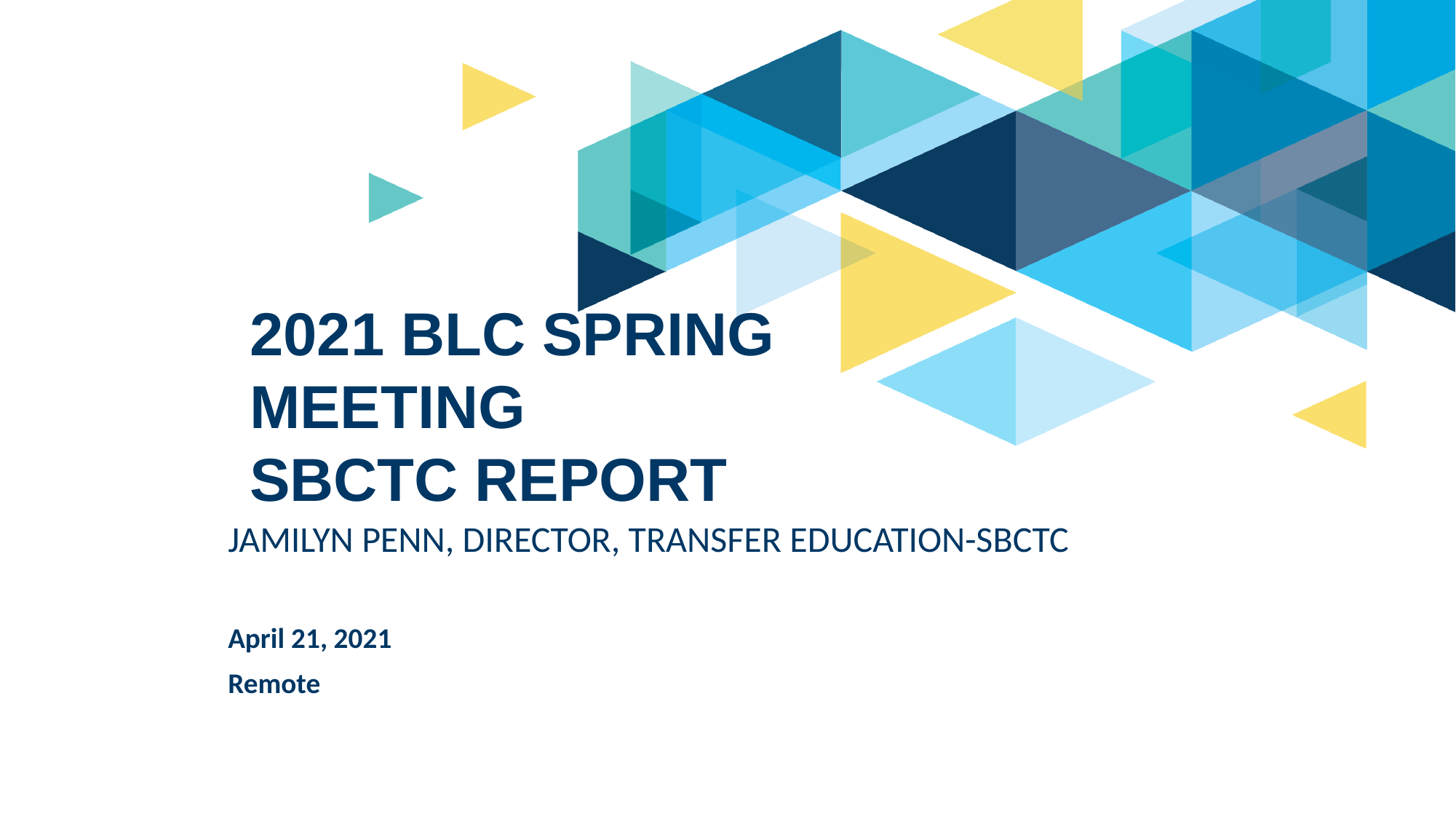

2021 BLC SPRING MEETING
SBCTC REPORT
# Jamilyn Penn, Director, Transfer Education-SBCTC
April 21, 2021
Remote